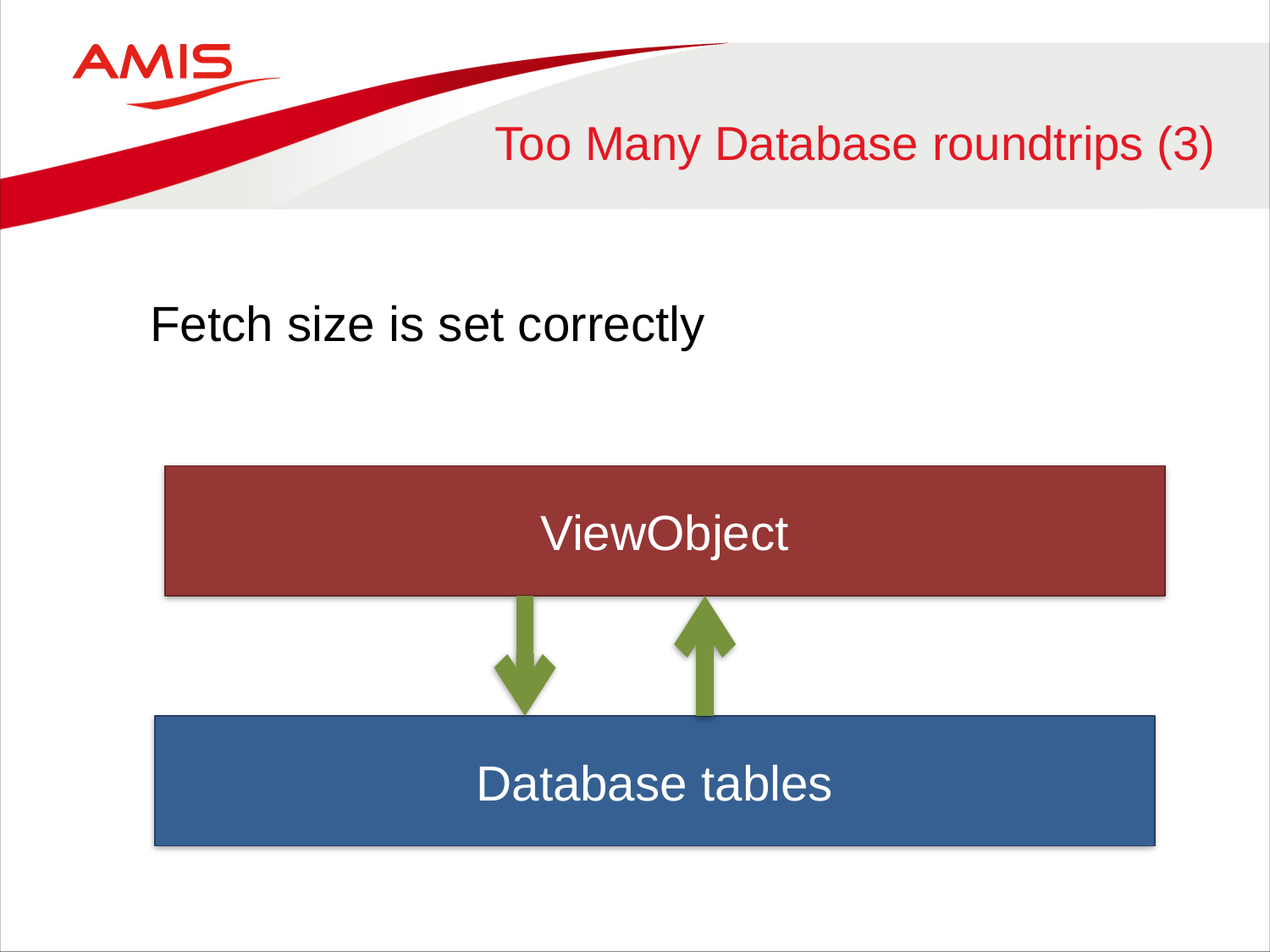

# Too Many Database roundtrips (3)
Fetch size is set correctly
ViewObject
Database tables